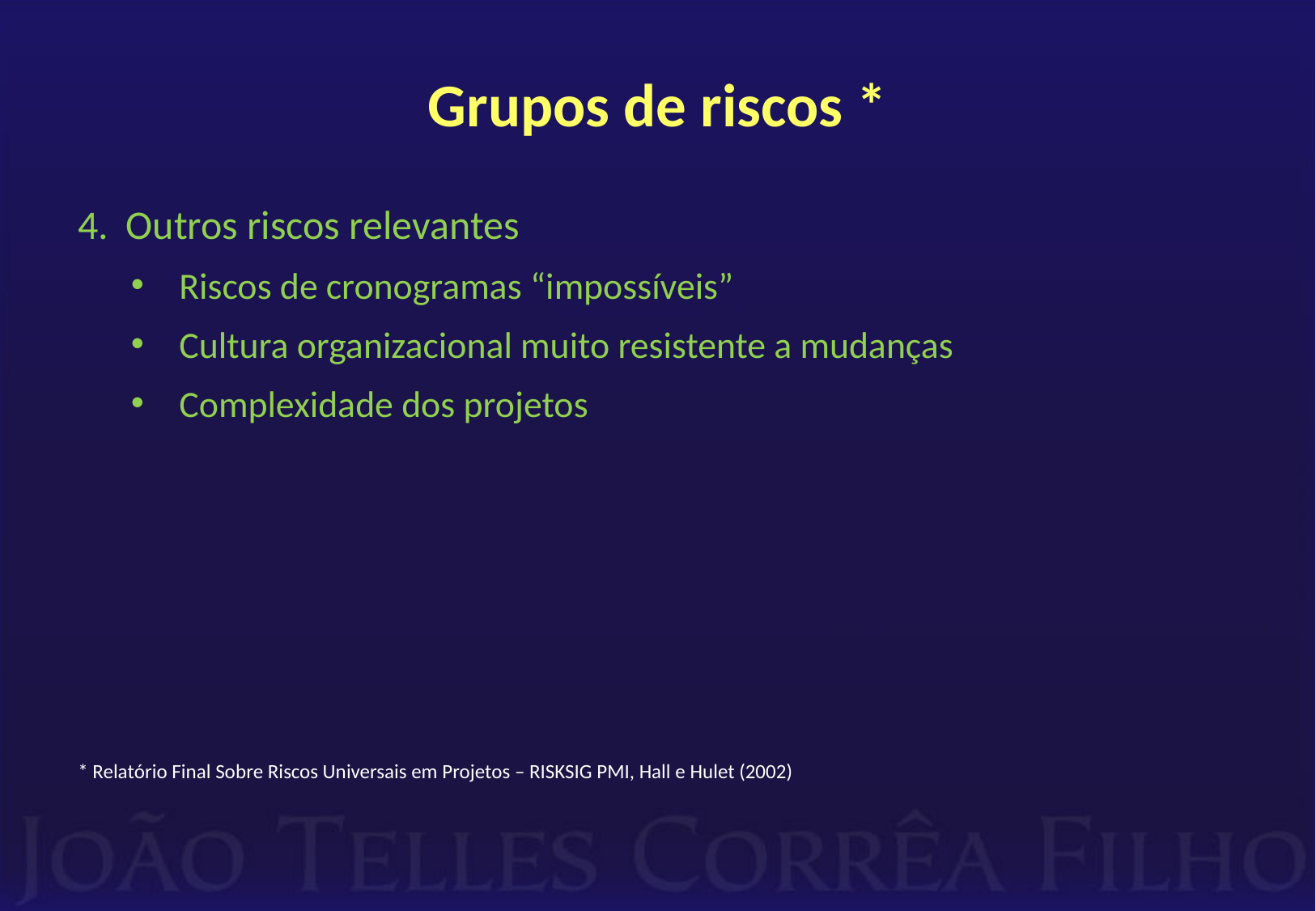

# Grupos de riscos *
Outros riscos relevantes
Riscos de cronogramas “impossíveis”
Cultura organizacional muito resistente a mudanças
Complexidade dos projetos

* Relatório Final Sobre Riscos Universais em Projetos – RISKSIG PMI, Hall e Hulet (2002)